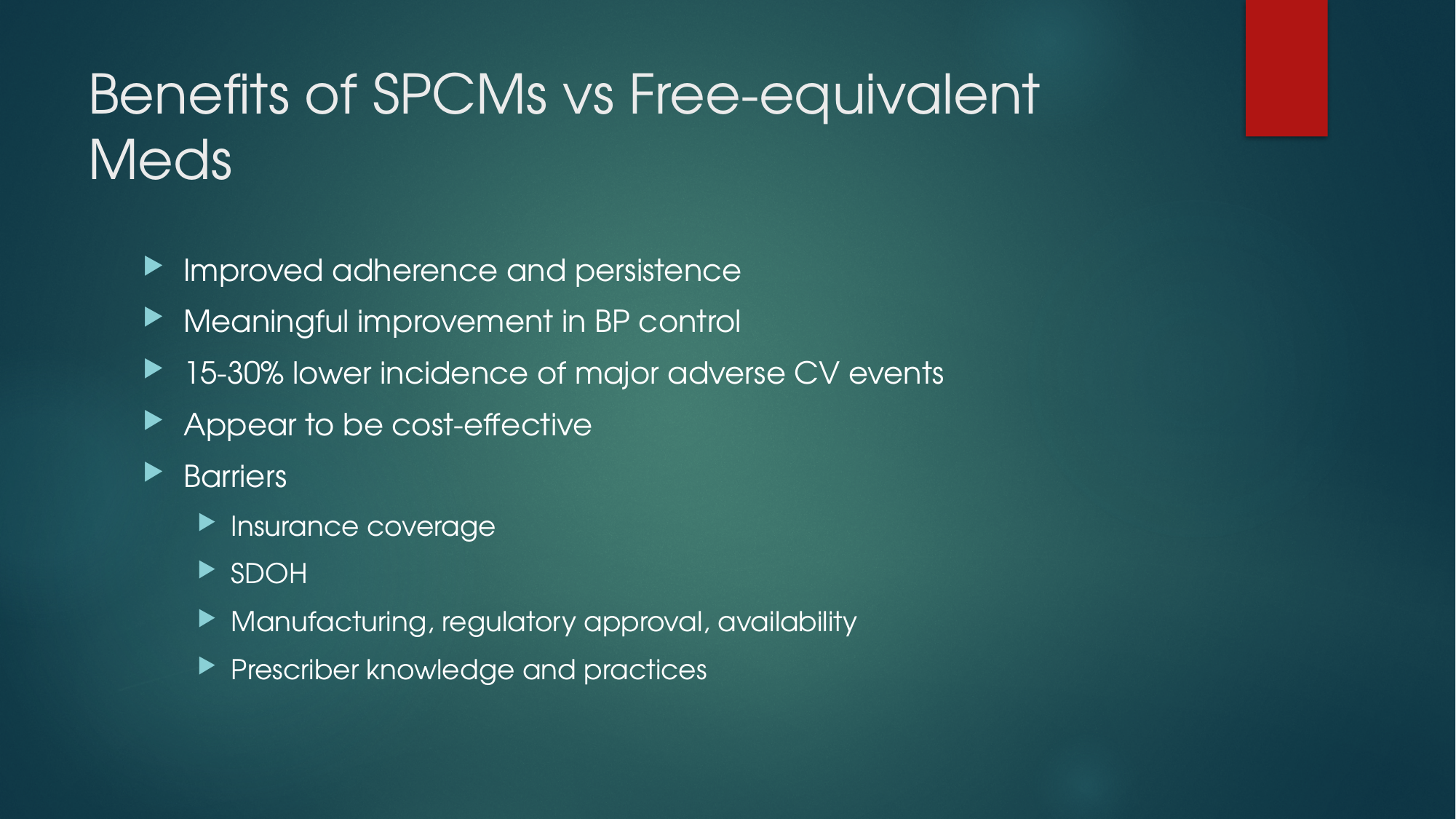

# Benefits of SPCMs vs Free-equivalent Meds
Improved adherence and persistence
Meaningful improvement in BP control
15-30% lower incidence of major adverse CV events
Appear to be cost-effective
Barriers
Insurance coverage
SDOH
Manufacturing, regulatory approval, availability
Prescriber knowledge and practices